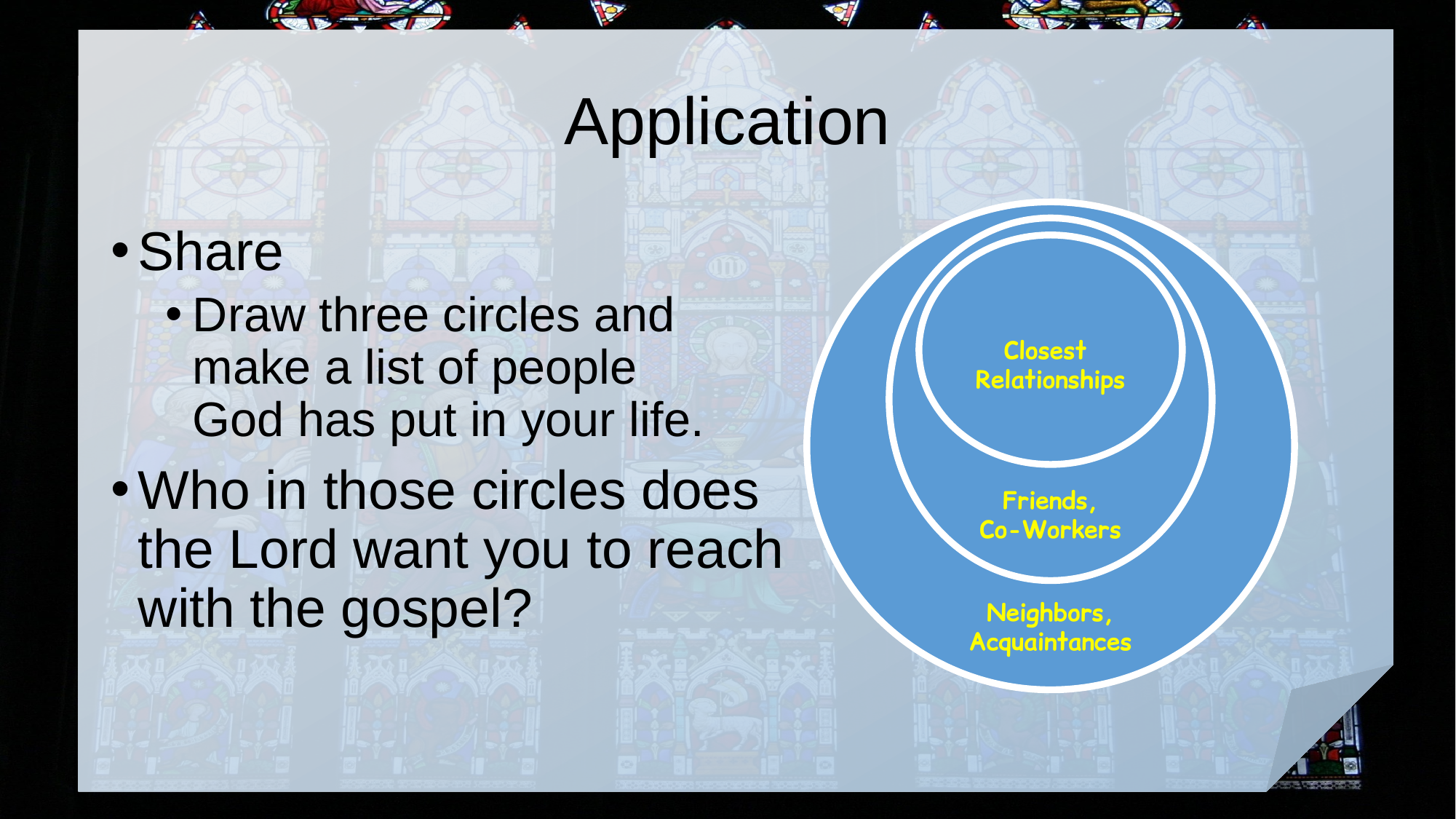

# Application
Neighbors,
Acquaintances
Share
Draw three circles and
make a list of people
God has put in your life.
Who in those circles does
the Lord want you to reach
with the gospel?

Friends,
Co-Workers
Closest
Relationships